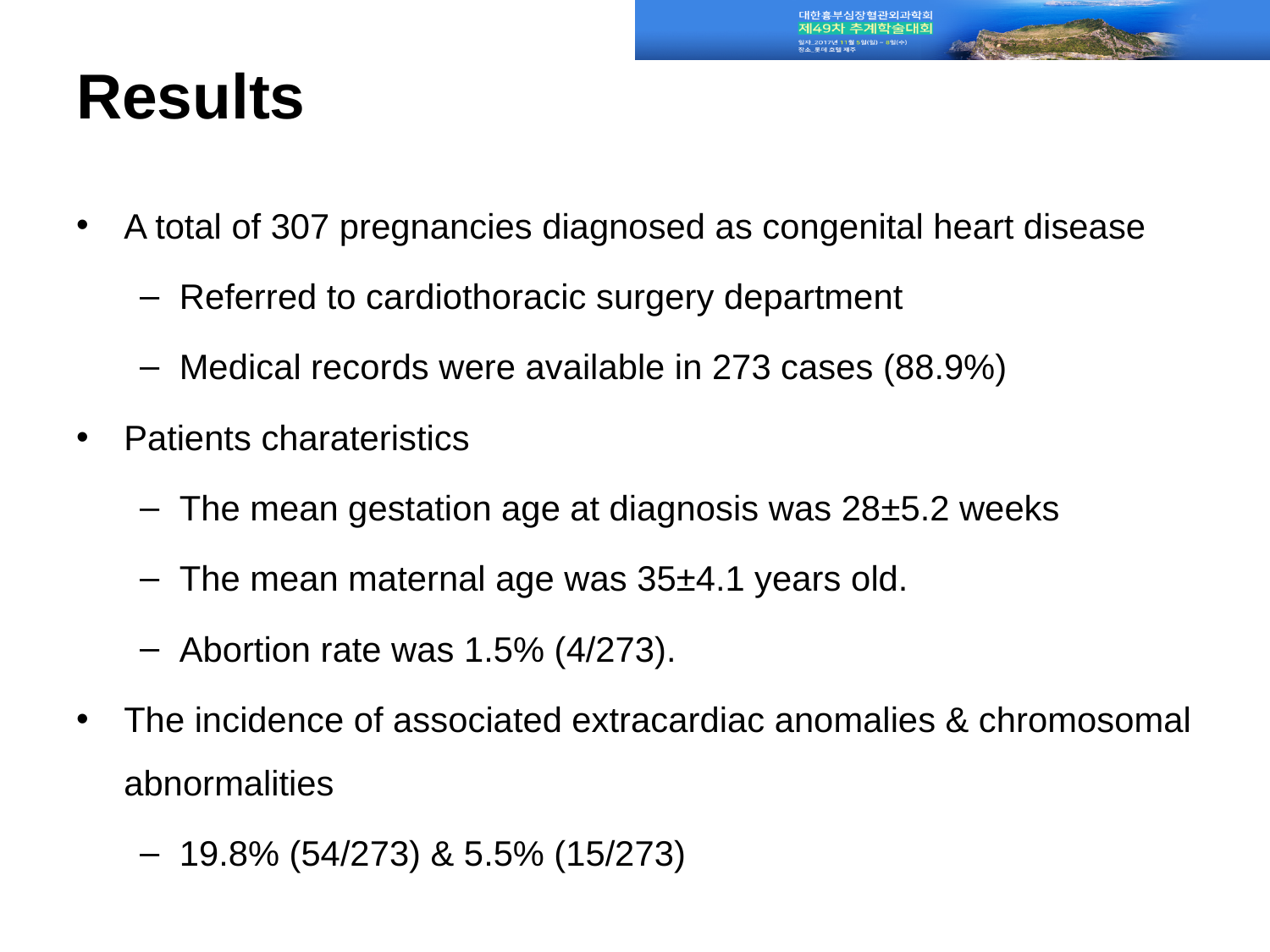

# Results
A total of 307 pregnancies diagnosed as congenital heart disease
Referred to cardiothoracic surgery department
Medical records were available in 273 cases (88.9%)
Patients charateristics
The mean gestation age at diagnosis was 28±5.2 weeks
The mean maternal age was 35±4.1 years old.
Abortion rate was 1.5% (4/273).
The incidence of associated extracardiac anomalies & chromosomal abnormalities
19.8% (54/273) & 5.5% (15/273)